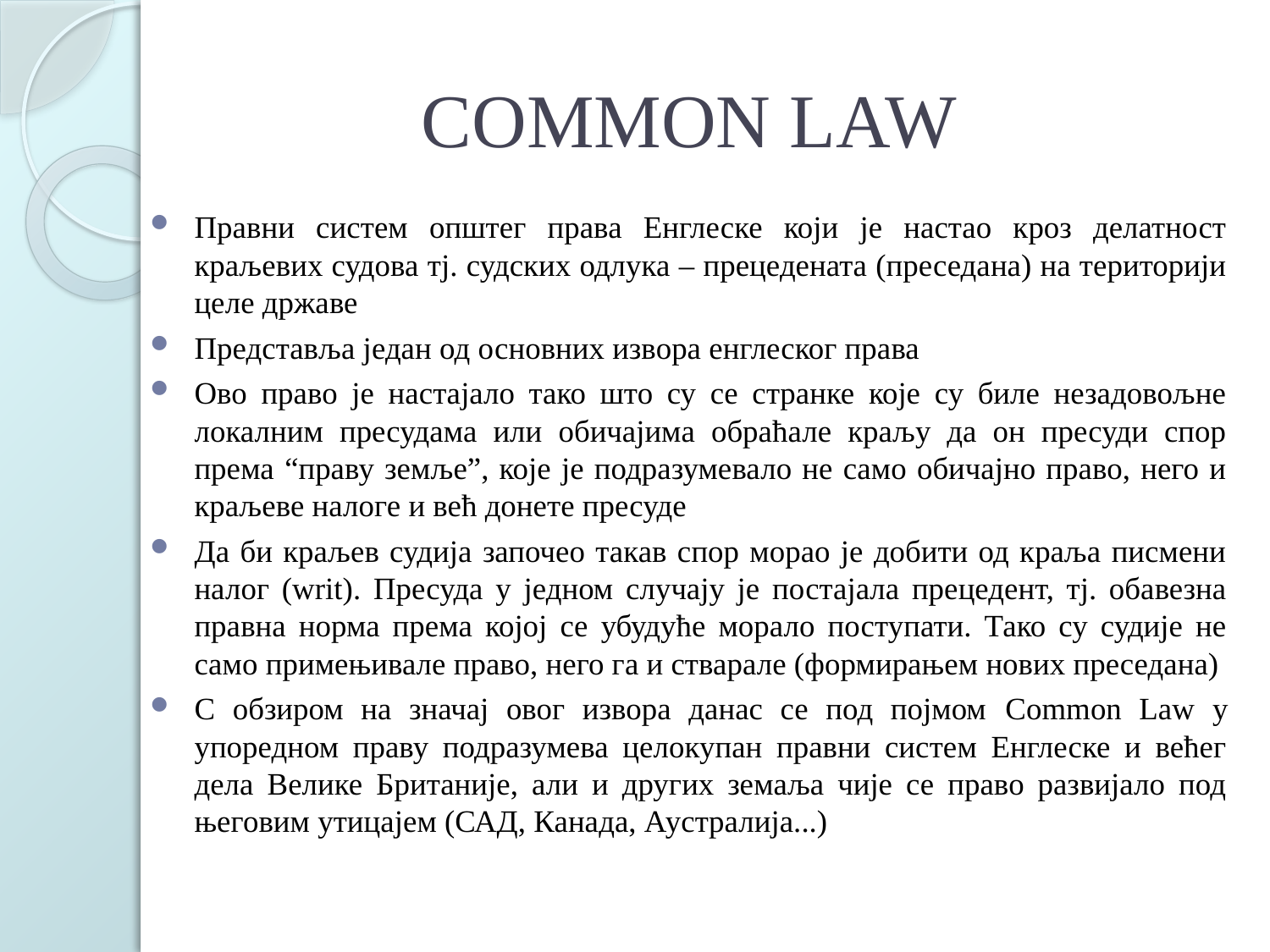

# COMMON LAW
Правни систем општег права Енглеске који је настао кроз делатност краљевих судова тј. судских одлука – прецедената (преседана) на територији целе државе
Представља један од основних извора енглеског права
Ово право је настајало тако што су се странке које су биле незадовољне локалним пресудама или обичајима обраћале краљу да он пресуди спор према “праву земље”, које је подразумевало не само обичајно право, него и краљеве налоге и већ донете пресуде
Да би краљев судија започео такав спор морао је добити од краља писмени налог (writ). Пресуда у једном случају је постајала прецедент, тј. обавезна правна норма према којој се убудуће морало поступати. Тако су судије не само примењивале право, него га и стварале (формирањем нових преседана)
С обзиром на значај овог извора данас се под појмом Common Law у упоредном праву подразумева целокупан правни систем Енглеске и већег дела Велике Британије, али и других земаља чије се право развијало под његовим утицајем (САД, Канада, Аустралија...)